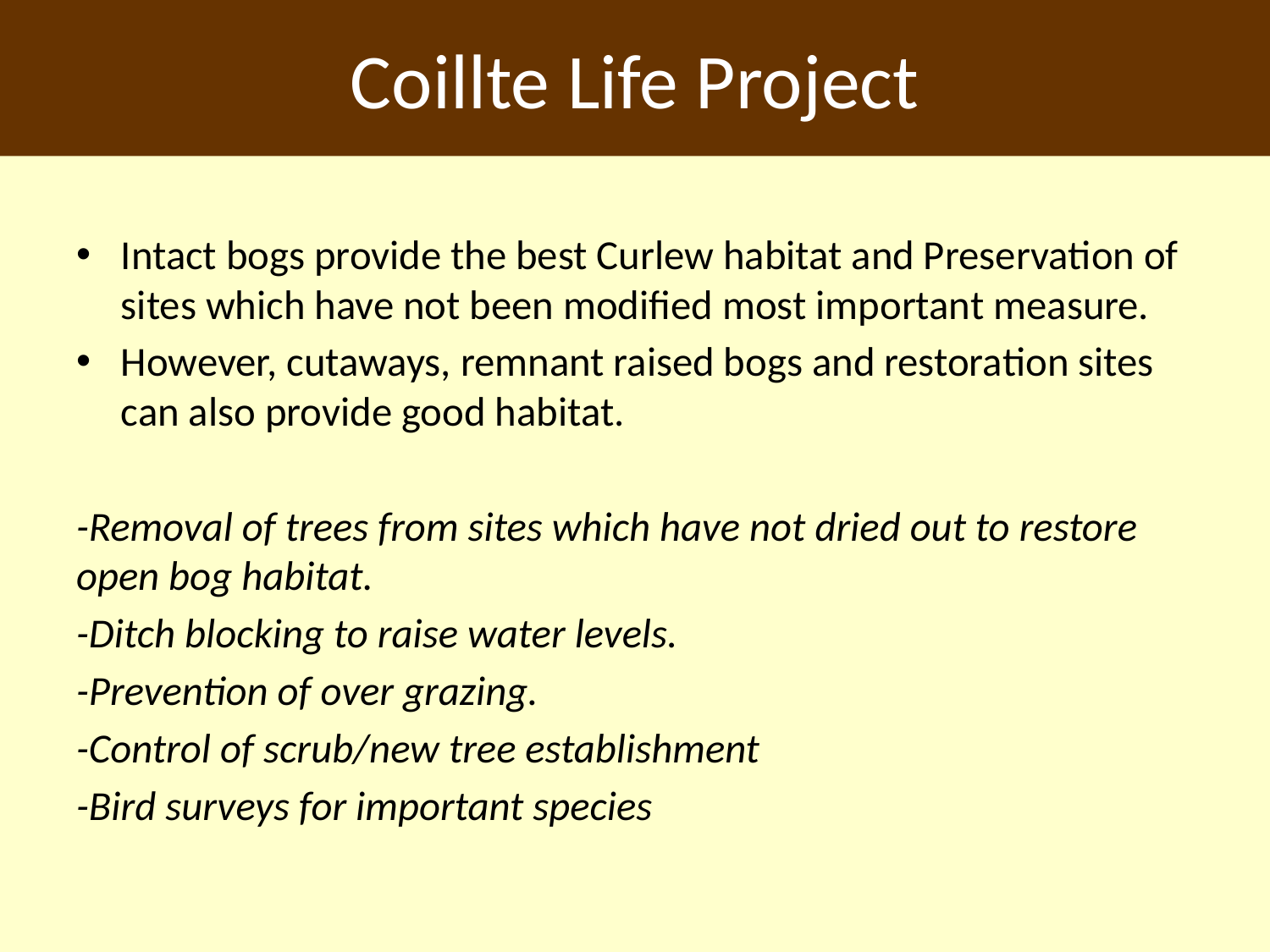

# Coillte Life Project
Intact bogs provide the best Curlew habitat and Preservation of sites which have not been modified most important measure.
However, cutaways, remnant raised bogs and restoration sites  can also provide good habitat.

-Removal of trees from sites which have not dried out to restore open bog habitat.
-Ditch blocking to raise water levels.
-Prevention of over grazing.
-Control of scrub/new tree establishment
-Bird surveys for important species